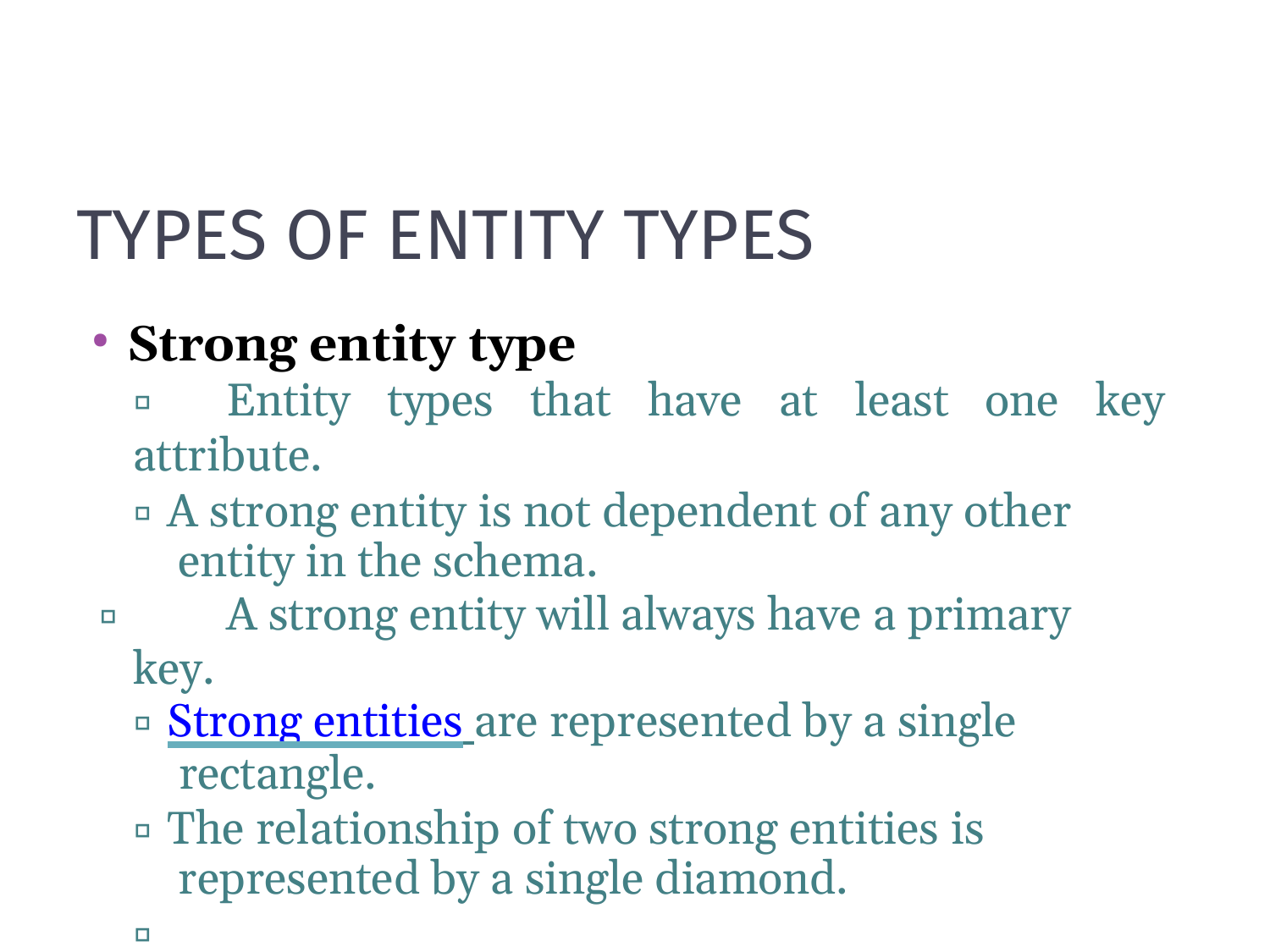

111
TYPES OF ENTITY TYPES
Strong entity type
▫	Entity types that have at least one key attribute.
▫	A strong entity is not dependent of any other  entity in the schema.
▫	A strong entity will always have a primary key.
▫	Strong entities are represented by a single  rectangle.
▫	The relationship of two strong entities is  represented by a single diamond.
▫